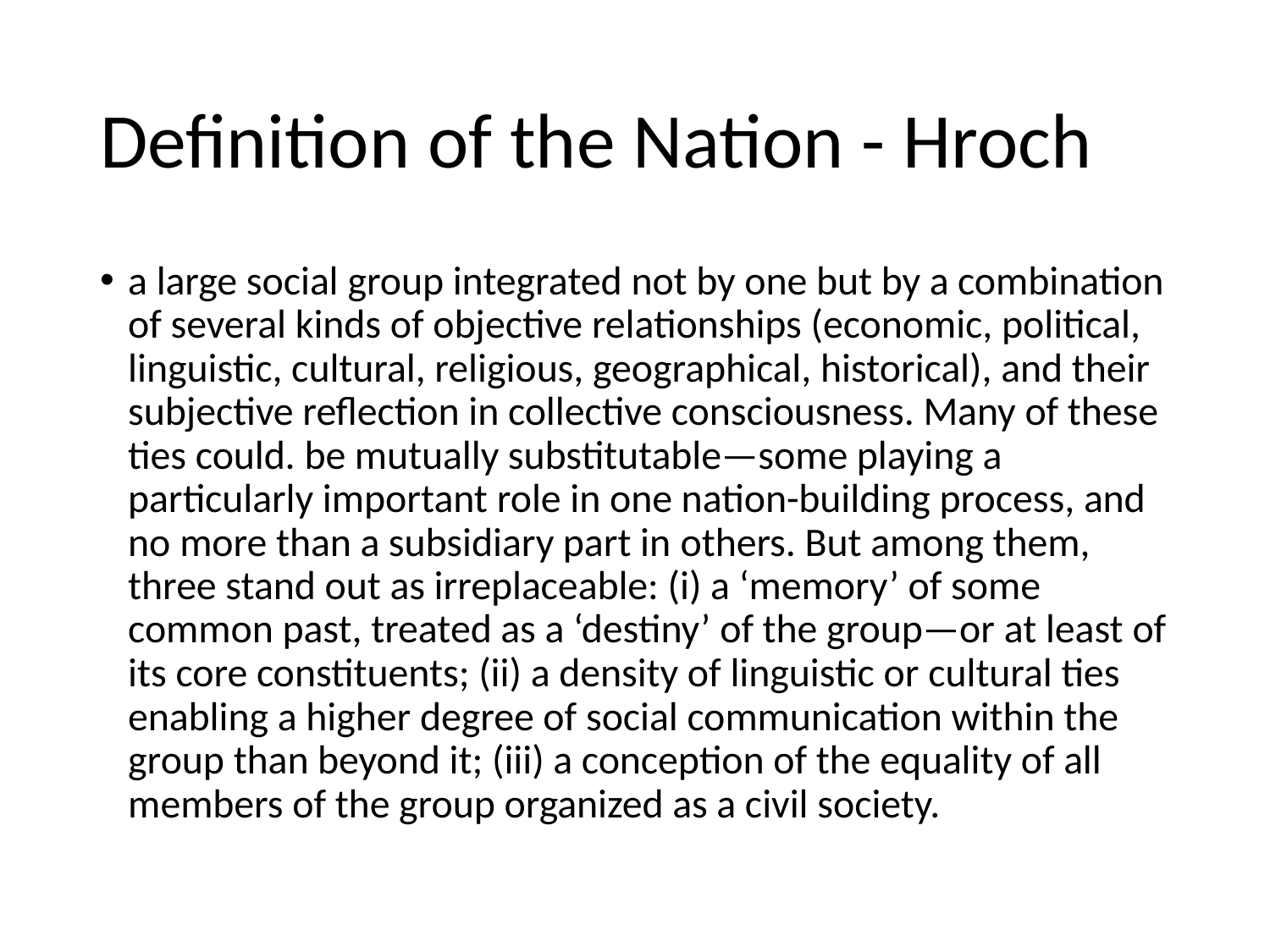

# Definition of the Nation - Hroch
a large social group integrated not by one but by a combination of several kinds of objective relationships (economic, political, linguistic, cultural, religious, geographical, historical), and their subjective reflection in collective consciousness. Many of these ties could. be mutually substitutable—some playing a particularly important role in one nation-building process, and no more than a subsidiary part in others. But among them, three stand out as irreplaceable: (i) a ‘memory’ of some common past, treated as a ‘destiny’ of the group—or at least of its core constituents; (ii) a density of linguistic or cultural ties enabling a higher degree of social communication within the group than beyond it; (iii) a conception of the equality of all members of the group organized as a civil society.